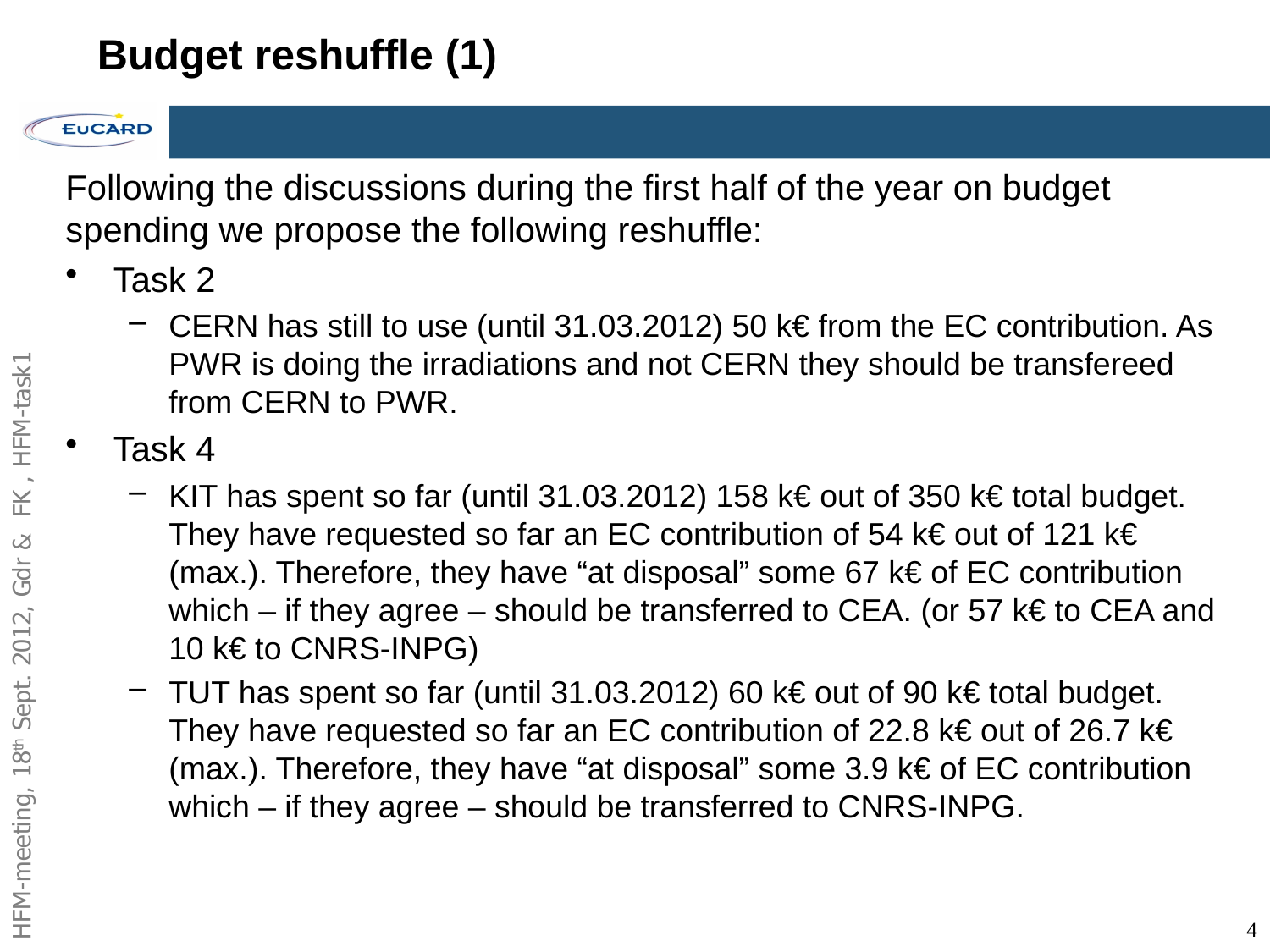

# Budget reshuffle (1)
Following the discussions during the first half of the year on budget spending we propose the following reshuffle:
Task 2
CERN has still to use (until 31.03.2012) 50 k€ from the EC contribution. As PWR is doing the irradiations and not CERN they should be transfereed from CERN to PWR.
Task 4
KIT has spent so far (until 31.03.2012) 158 k€ out of 350 k€ total budget. They have requested so far an EC contribution of 54 k€ out of 121 k€ (max.). Therefore, they have “at disposal” some 67 k€ of EC contribution which – if they agree – should be transferred to CEA. (or 57 k€ to CEA and 10 k€ to CNRS-INPG)
TUT has spent so far (until 31.03.2012) 60 k€ out of 90 k€ total budget. They have requested so far an EC contribution of 22.8 k€ out of 26.7 k€ (max.). Therefore, they have “at disposal” some 3.9 k€ of EC contribution which – if they agree – should be transferred to CNRS-INPG.

4